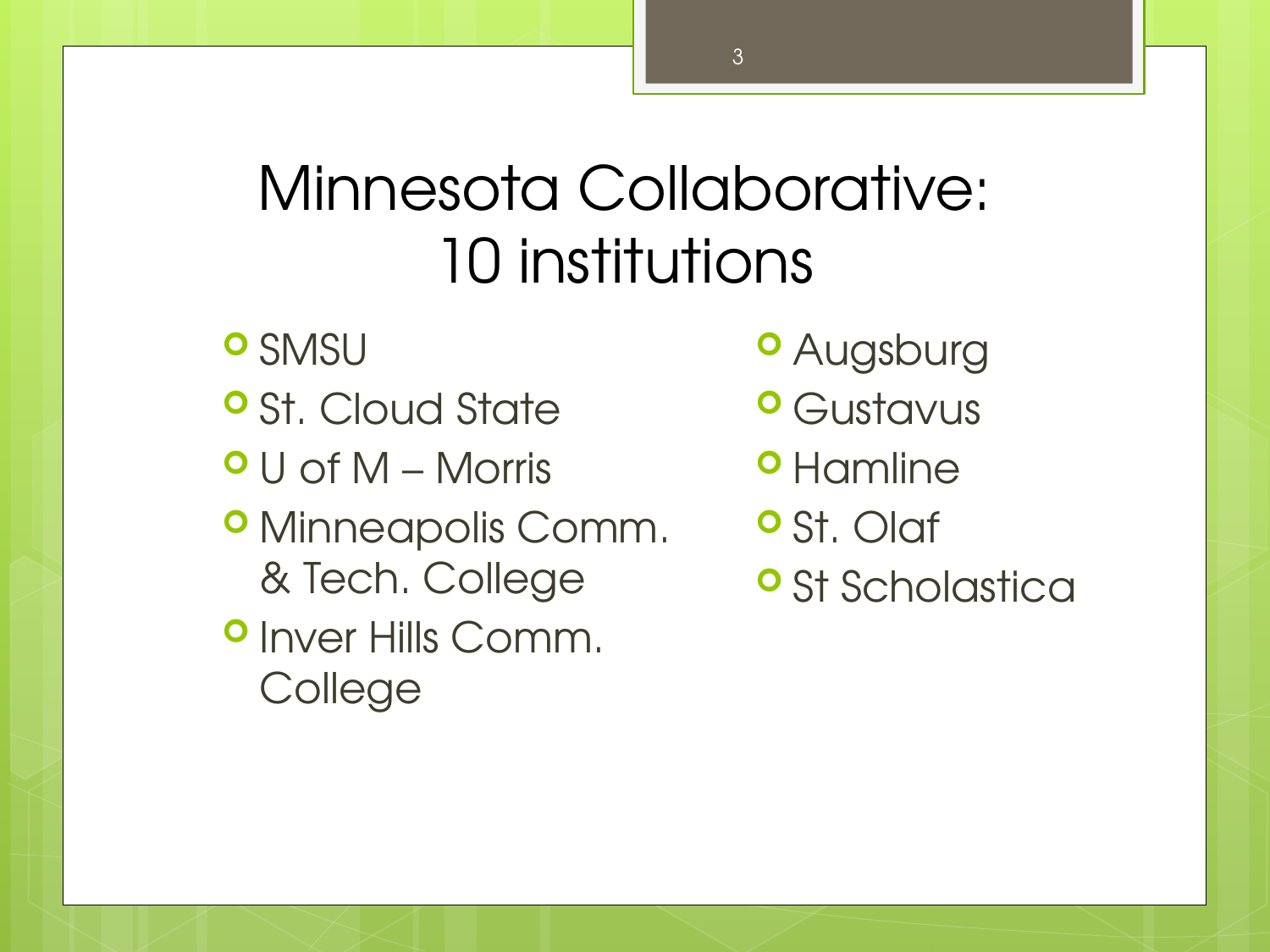

3
# Minnesota Collaborative: 10 institutions
Augsburg
Gustavus
Hamline
St. Olaf
St Scholastica

SMSU
St. Cloud State
U of M – Morris
Minneapolis Comm. & Tech. College
Inver Hills Comm. College